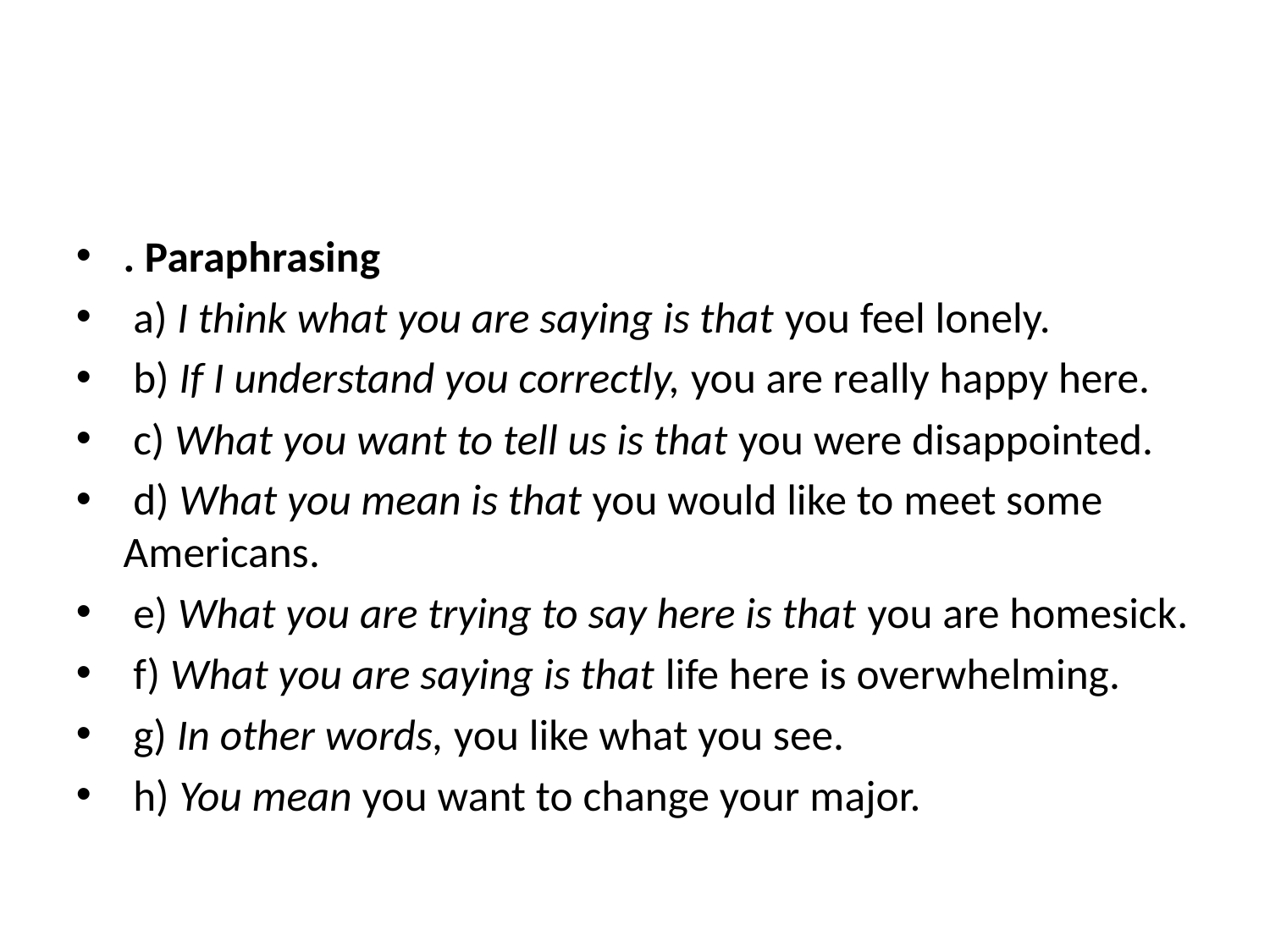

. Paraphrasing
 a) I think what you are saying is that you feel lonely.
 b) If I understand you correctly, you are really happy here.
 c) What you want to tell us is that you were disappointed.
 d) What you mean is that you would like to meet some Americans.
 e) What you are trying to say here is that you are homesick.
 f) What you are saying is that life here is overwhelming.
 g) In other words, you like what you see.
 h) You mean you want to change your major.